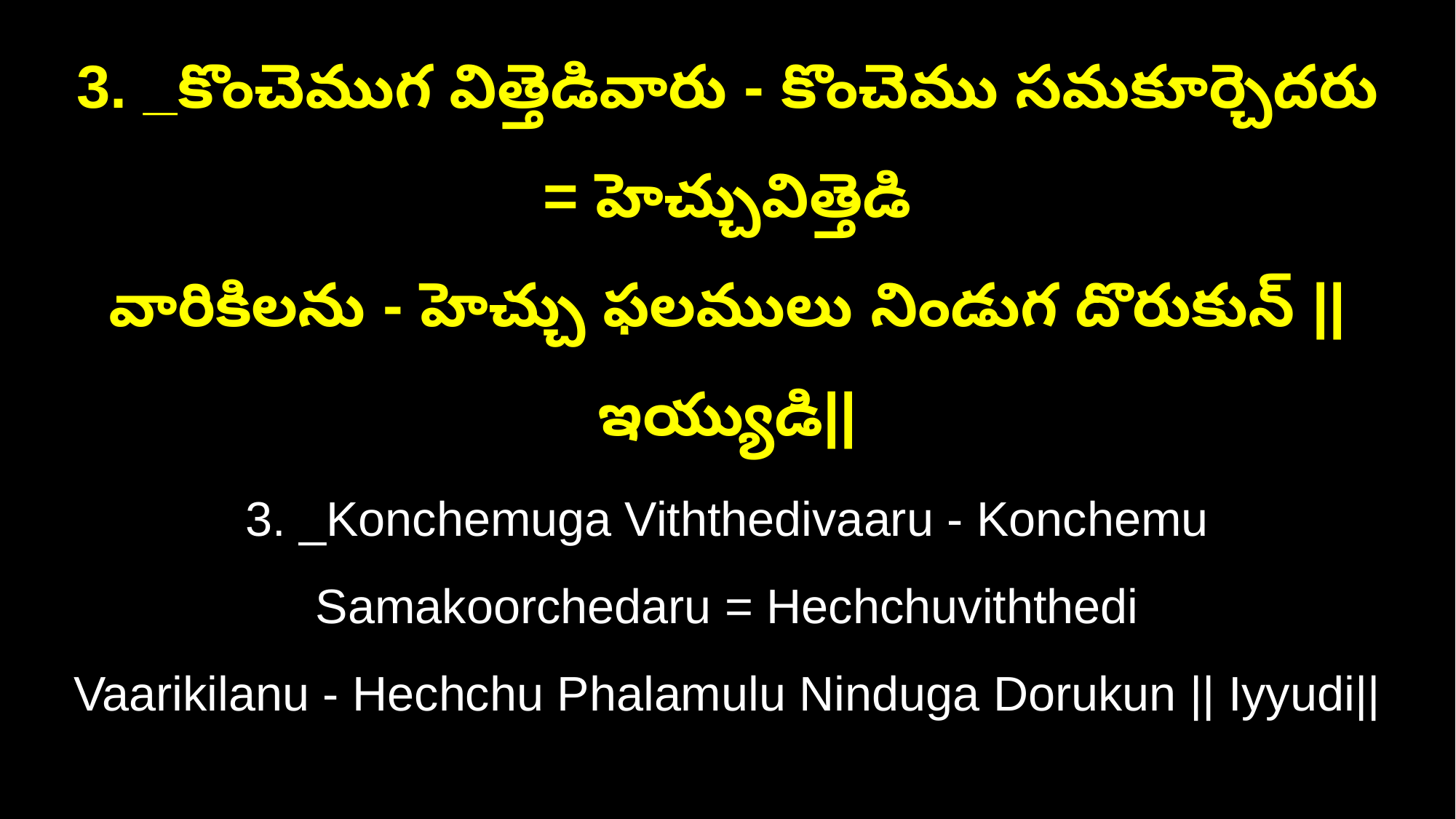

3. _కొంచెముగ విత్తెడివారు - కొంచెము సమకూర్చెదరు = హెచ్చువిత్తెడి
వారికిలను - హెచ్చు ఫలములు నిండుగ దొరుకున్ || ఇయ్యుడి||
3. _Konchemuga Viththedivaaru - Konchemu Samakoorchedaru = Hechchuviththedi
Vaarikilanu - Hechchu Phalamulu Ninduga Dorukun || Iyyudi||